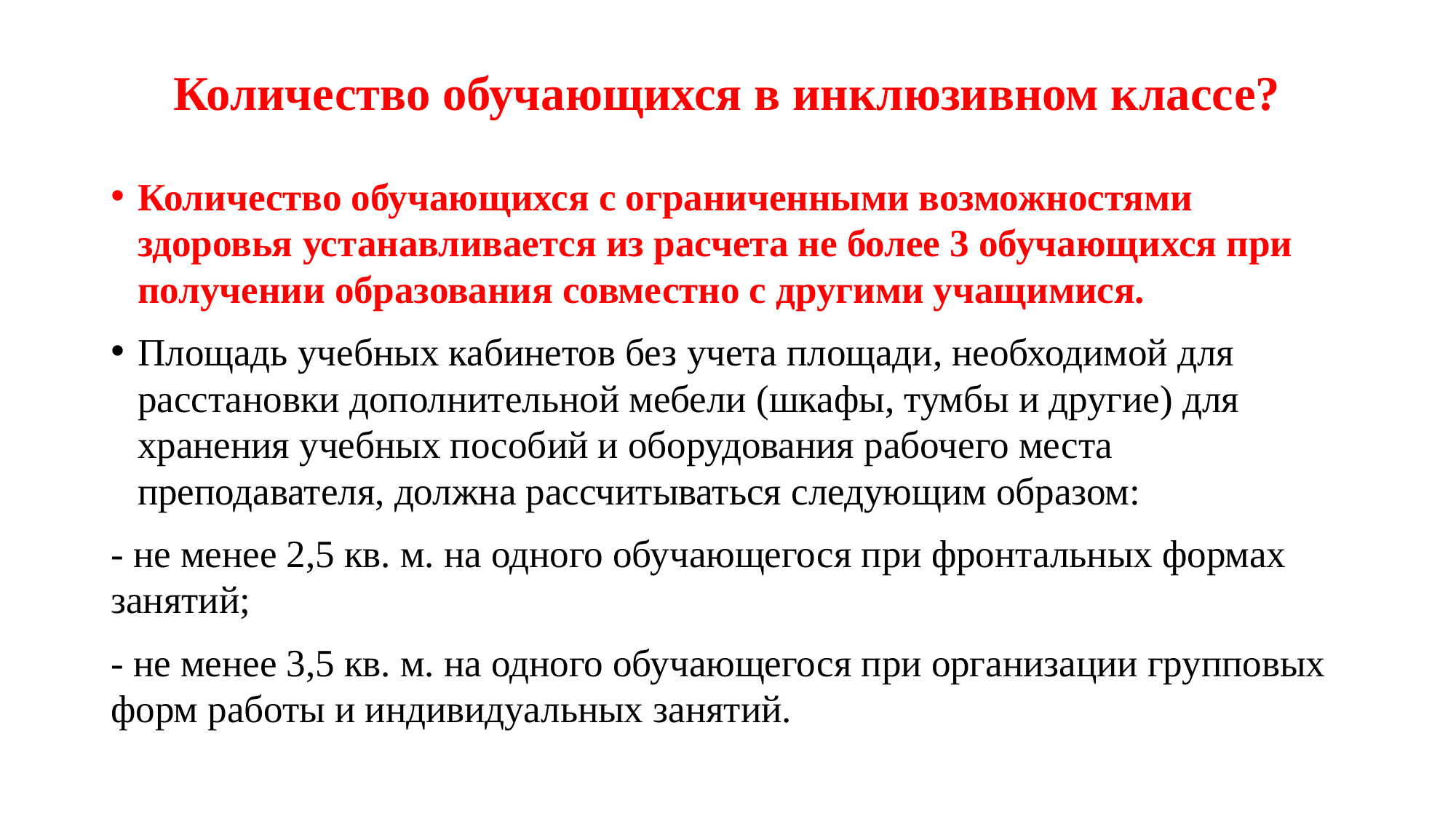

# Количество обучающихся в инклюзивном классе?
Количество обучающихся с ограниченными возможностями здоровья устанавливается из расчета не более 3 обучающихся при получении образования совместно с другими учащимися.
Площадь учебных кабинетов без учета площади, необходимой для расстановки дополнительной мебели (шкафы, тумбы и другие) для хранения учебных пособий и оборудования рабочего места преподавателя, должна рассчитываться следующим образом:
- не менее 2,5 кв. м. на одного обучающегося при фронтальных формах занятий;
- не менее 3,5 кв. м. на одного обучающегося при организации групповых форм работы и индивидуальных занятий.